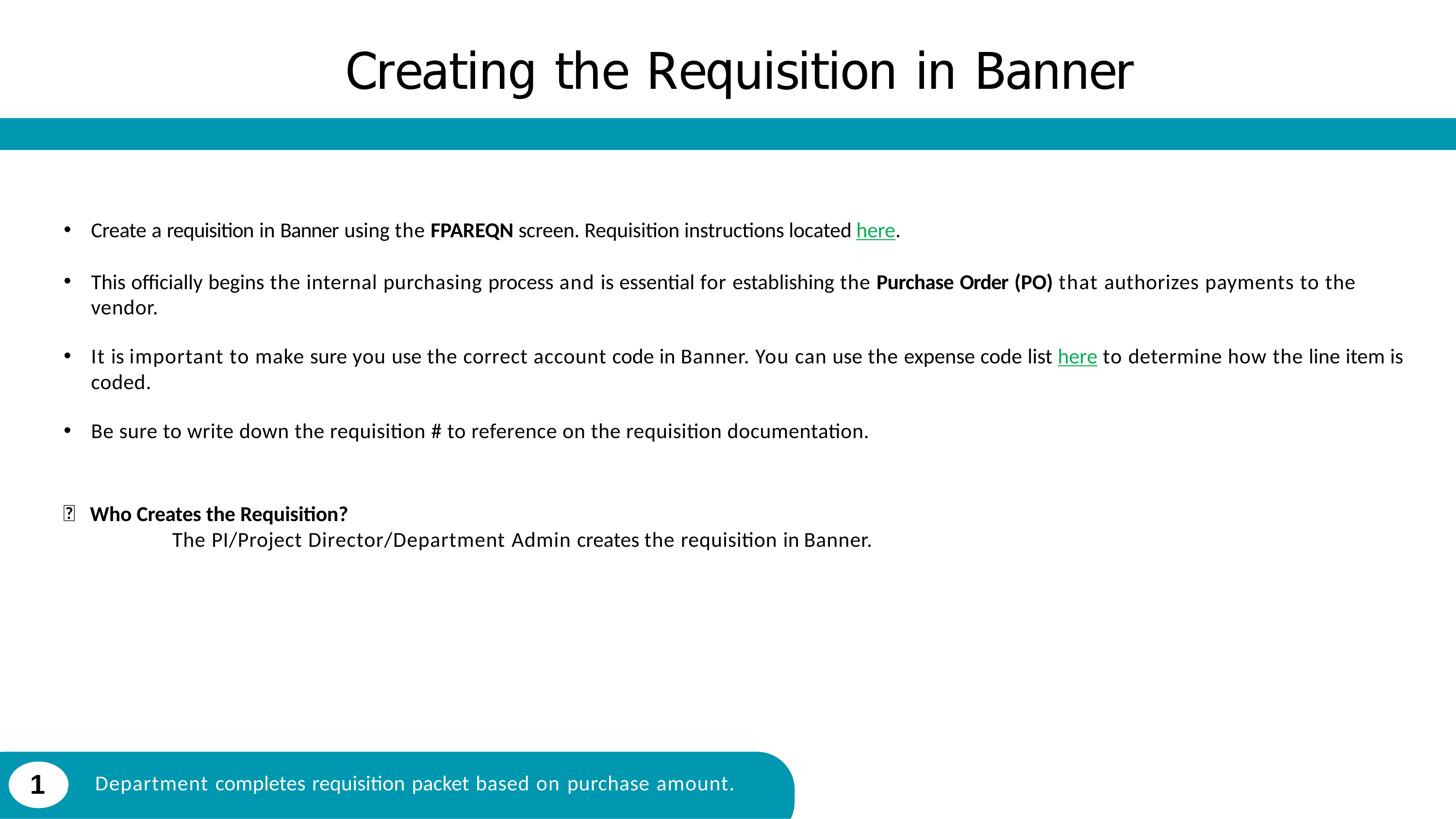

# Creating the Requisition in Banner

Create a requisition in Banner using the FPAREQN screen. Requisition instructions located here.

This officially begins the internal purchasing process and is essential for establishing the Purchase Order (PO) that authorizes payments to the vendor.
It is important to make sure you use the correct account code in Banner. You can use the expense code list here to determine how the line item is coded.
Be sure to write down the requisition # to reference on the requisition documentation.

🧾 Who Creates the Requisition?
	The PI/Project Director/Department Admin creates the requisition in Banner.

1
Department completes requisition packet based on purchase amount.